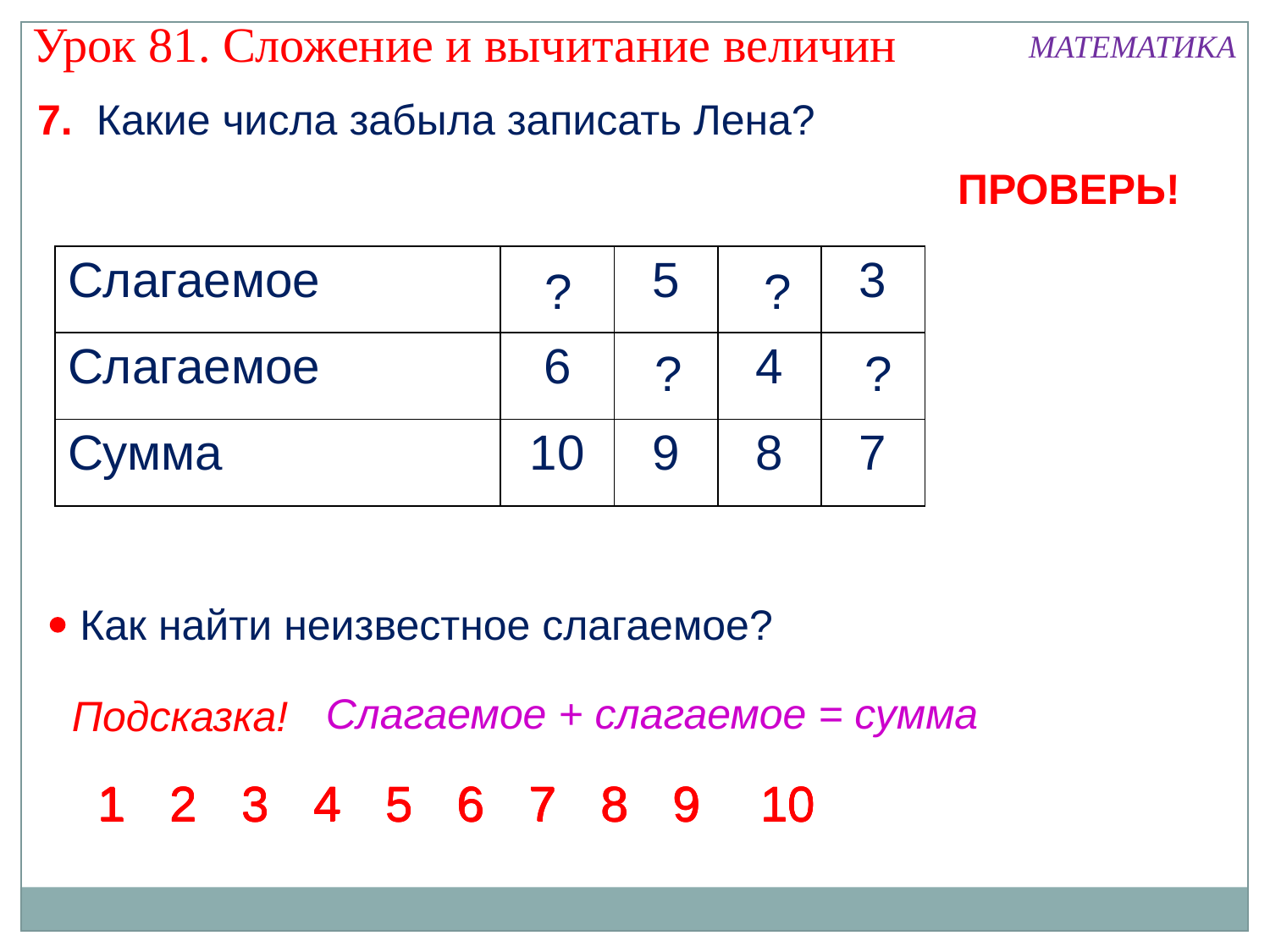

Урок 81. Сложение и вычитание величин
МАТЕМАТИКА
7.  Какие числа забыла записать Лена?
ПРОВЕРЬ!
| Слагаемое | 4 | 5 | 4 | 3 |
| --- | --- | --- | --- | --- |
| Слагаемое | 6 | 4 | 4 | 4 |
| Сумма | 10 | 9 | 8 | 7 |
?
?
?
?
• Как найти неизвестное слагаемое?
Слагаемое + слагаемое = сумма
Подсказка!
1
1
2
2
3
3
4
4
4
5
5
6
6
7
7
8
8
9
9
10
10
1
1
2
2
3
3
4
4
5
5
6
6
7
7
8
8
9
9
10
10